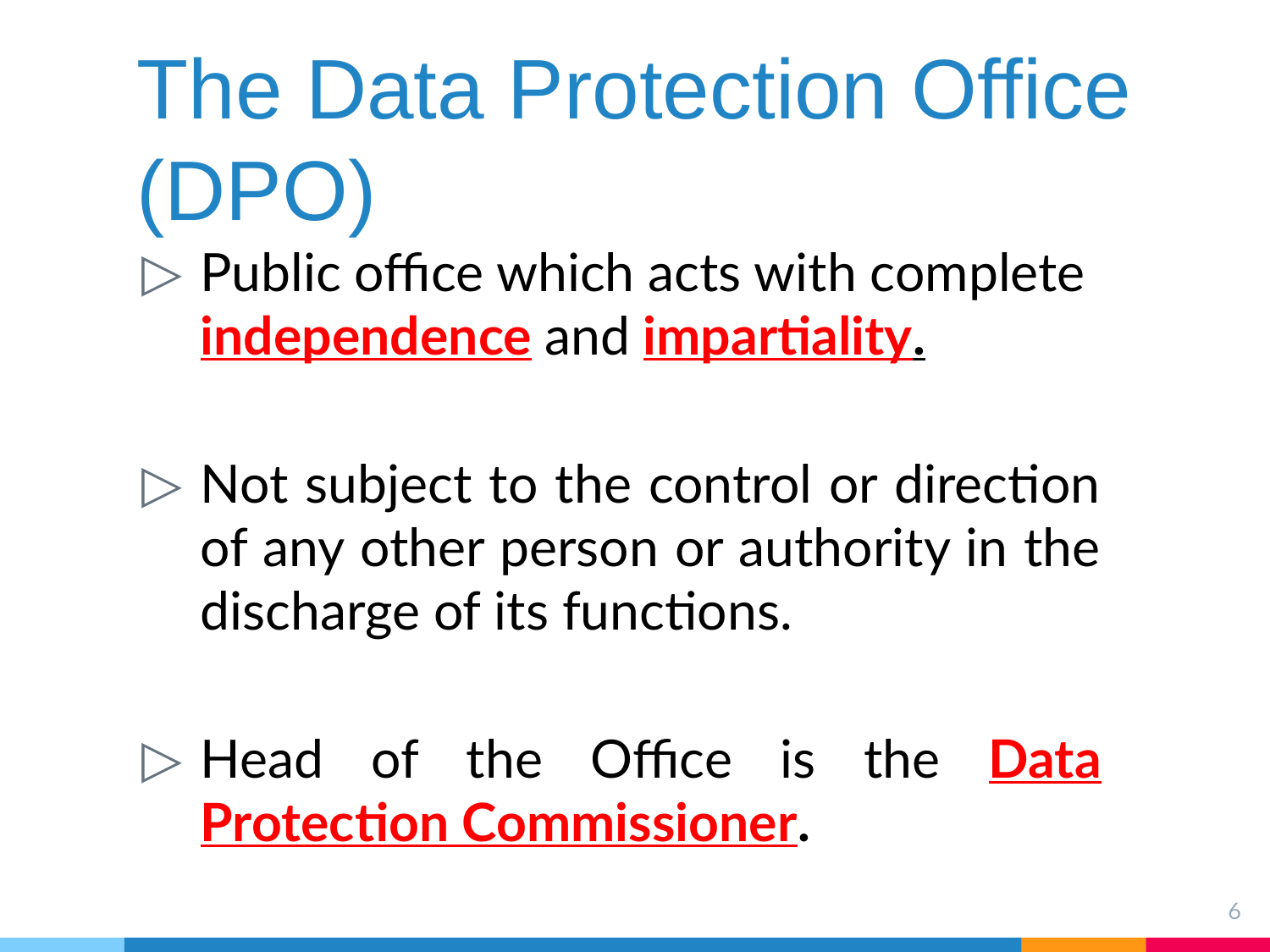

# The Data Protection Office (DPO)
Public office which acts with complete independence and impartiality.

Not subject to the control or direction of any other person or authority in the discharge of its functions.

Head of the Office is the Data Protection Commissioner.
6